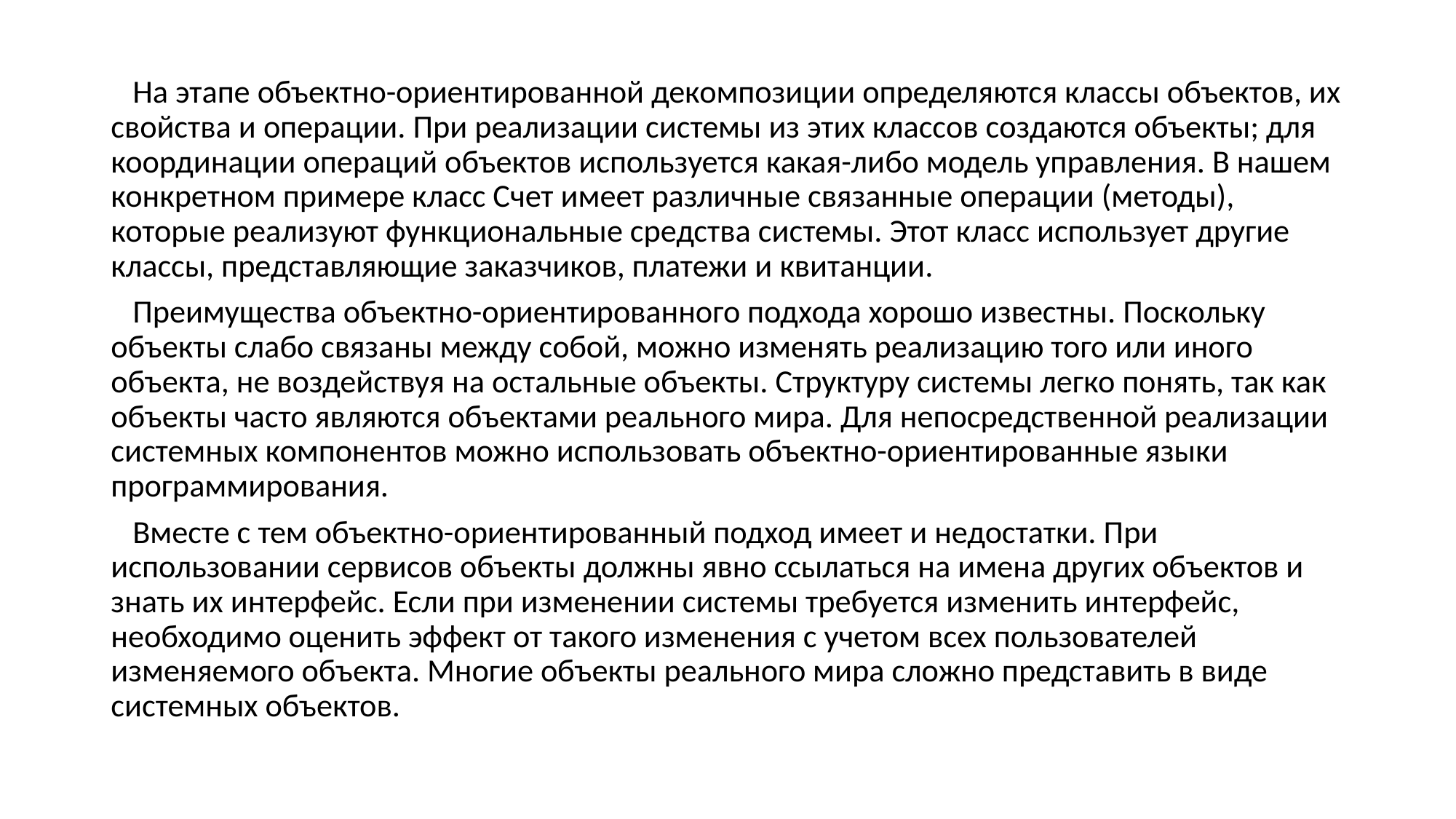

На этапе объектно-ориентированной декомпозиции определяются классы объектов, их свойства и операции. При реализации системы из этих классов создаются объекты; для координации операций объектов используется какая-либо модель управления. В нашем конкретном примере класс Счет имеет различные связанные операции (методы), которые реализуют функциональные средства системы. Этот класс использует другие классы, представляющие заказчиков, платежи и квитанции.
   Преимущества объектно-ориентированного подхода хорошо известны. Поскольку объекты слабо связаны между собой, можно изменять реализацию того или иного объекта, не воздействуя на остальные объекты. Структуру системы легко понять, так как объекты часто являются объектами реального мира. Для непосредственной реализации системных компонентов можно использовать объектно-ориентированные языки программирования.
   Вместе с тем объектно-ориентированный подход имеет и недостатки. При использовании сервисов объекты должны явно ссылаться на имена других объектов и знать их интерфейс. Если при изменении системы требуется изменить интерфейс, необходимо оценить эффект от такого изменения с учетом всех пользователей изменяемого объекта. Многие объекты реального мира сложно представить в виде системных объектов.